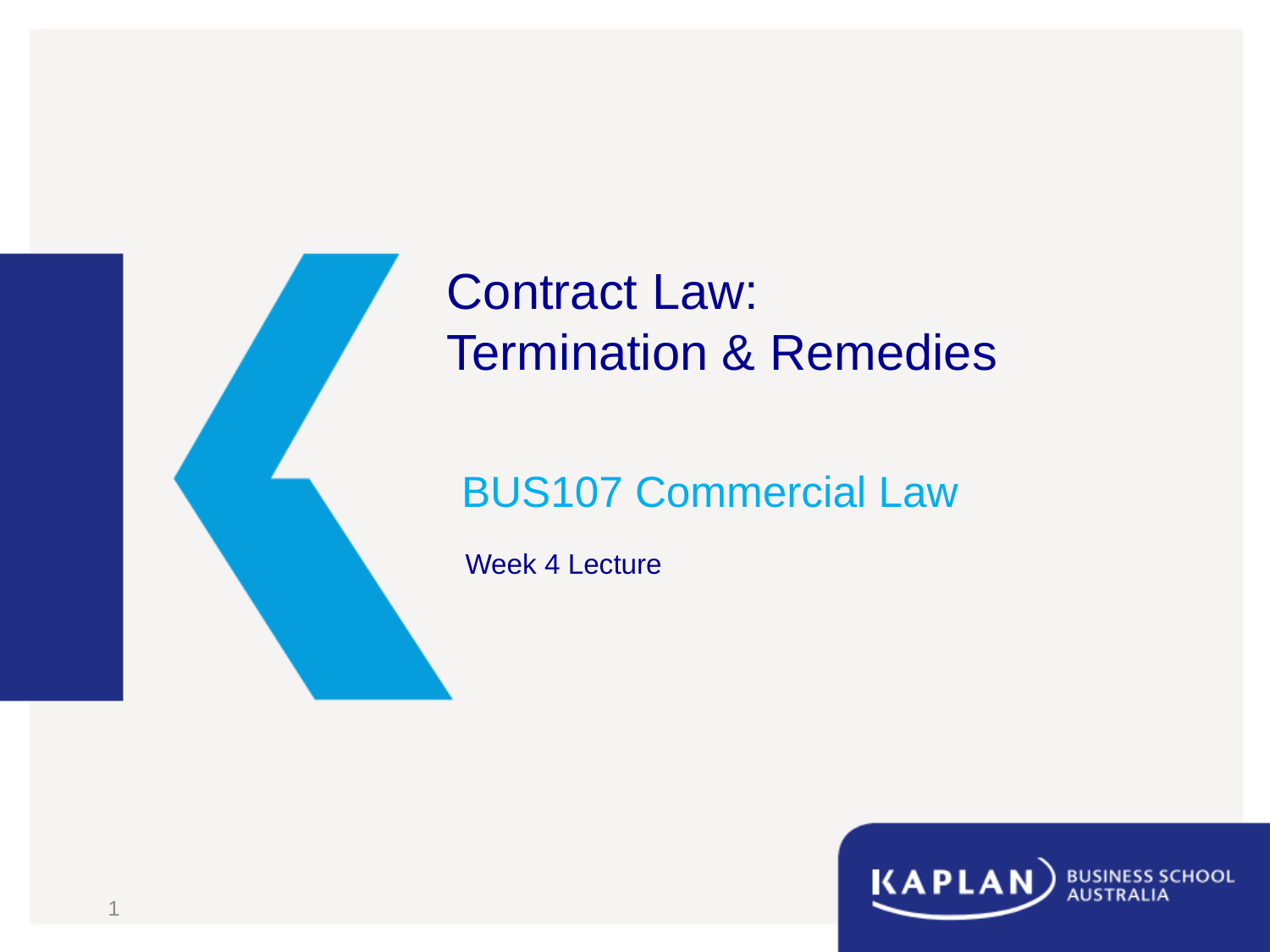

# Contract Law: Termination & Remedies

BUS107 Commercial Law

Week 4 Lecture

1